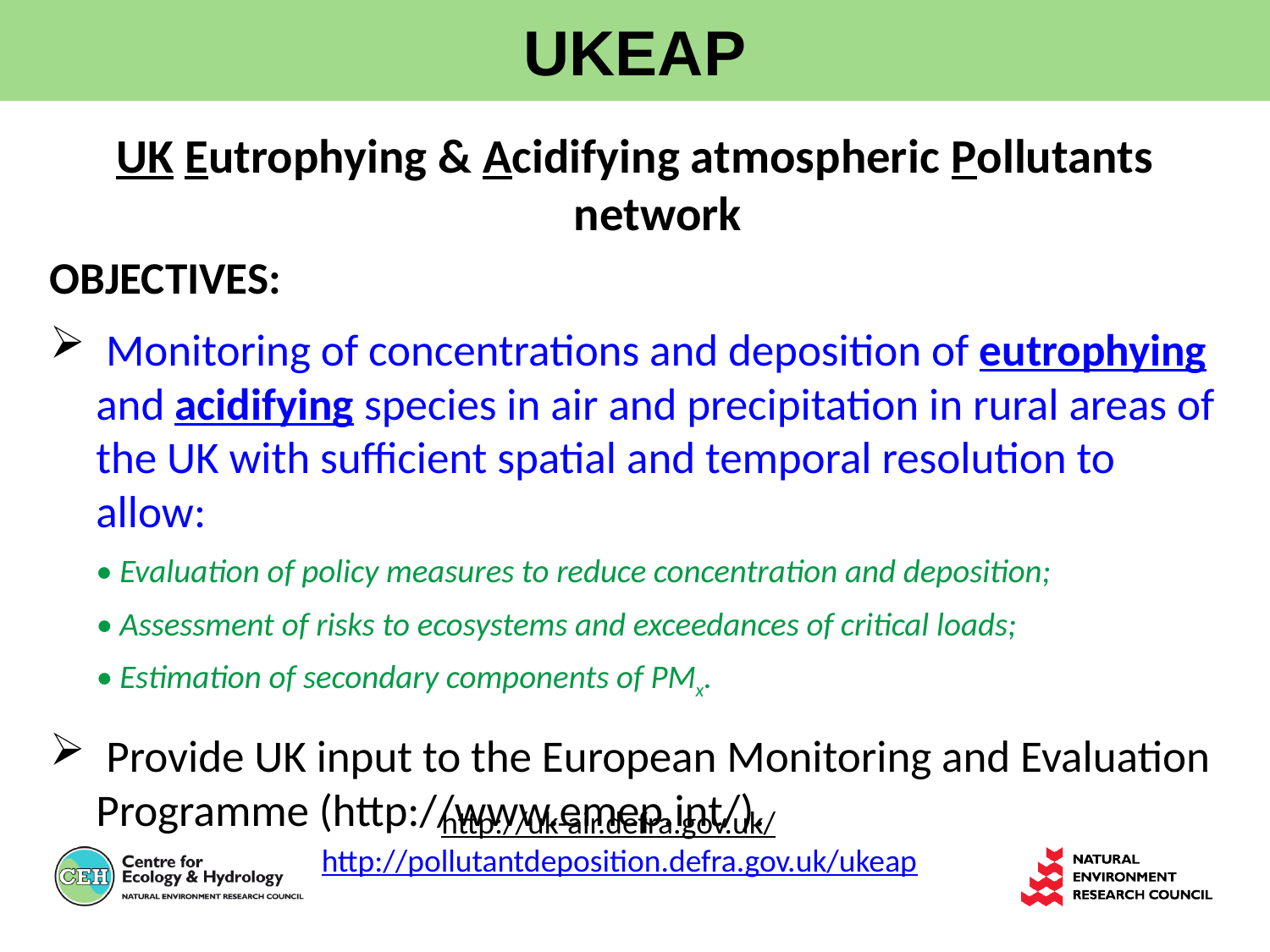

UKEAP
UK Eutrophying & Acidifying atmospheric Pollutants network
OBJECTIVES:
 Monitoring of concentrations and deposition of eutrophying and acidifying species in air and precipitation in rural areas of the UK with sufficient spatial and temporal resolution to allow:
	• Evaluation of policy measures to reduce concentration and deposition;
	• Assessment of risks to ecosystems and exceedances of critical loads;
	• Estimation of secondary components of PMx.
 Provide UK input to the European Monitoring and Evaluation Programme (http://www.emep.int/).

http://uk-air.defra.gov.uk/
http://pollutantdeposition.defra.gov.uk/ukeap